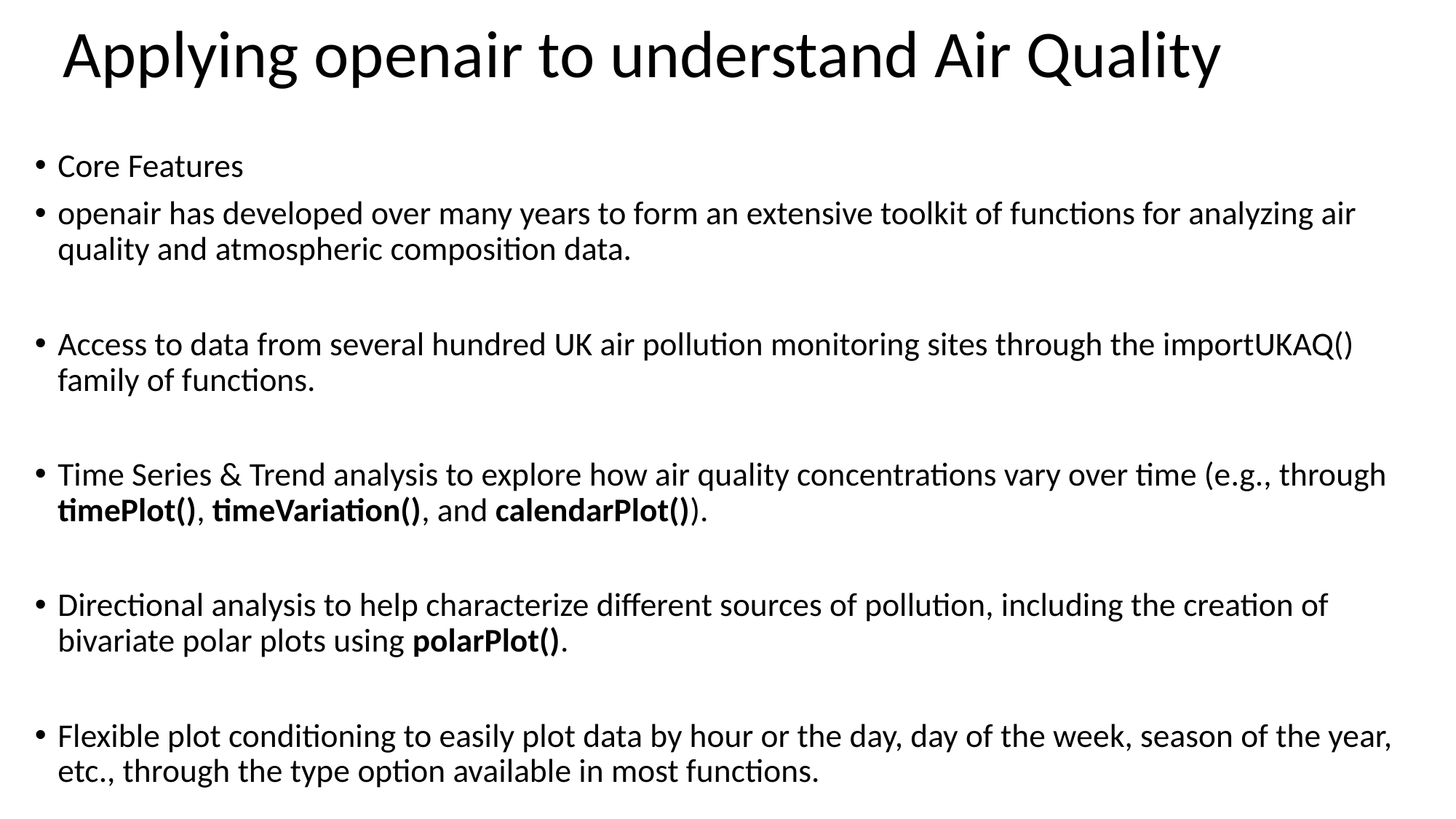

# Applying openair to understand Air Quality
Core Features
openair has developed over many years to form an extensive toolkit of functions for analyzing air quality and atmospheric composition data.

Access to data from several hundred UK air pollution monitoring sites through the importUKAQ() family of functions.

Time Series & Trend analysis to explore how air quality concentrations vary over time (e.g., through timePlot(), timeVariation(), and calendarPlot()).

Directional analysis to help characterize different sources of pollution, including the creation of bivariate polar plots using polarPlot().

Flexible plot conditioning to easily plot data by hour or the day, day of the week, season of the year, etc., through the type option available in most functions.